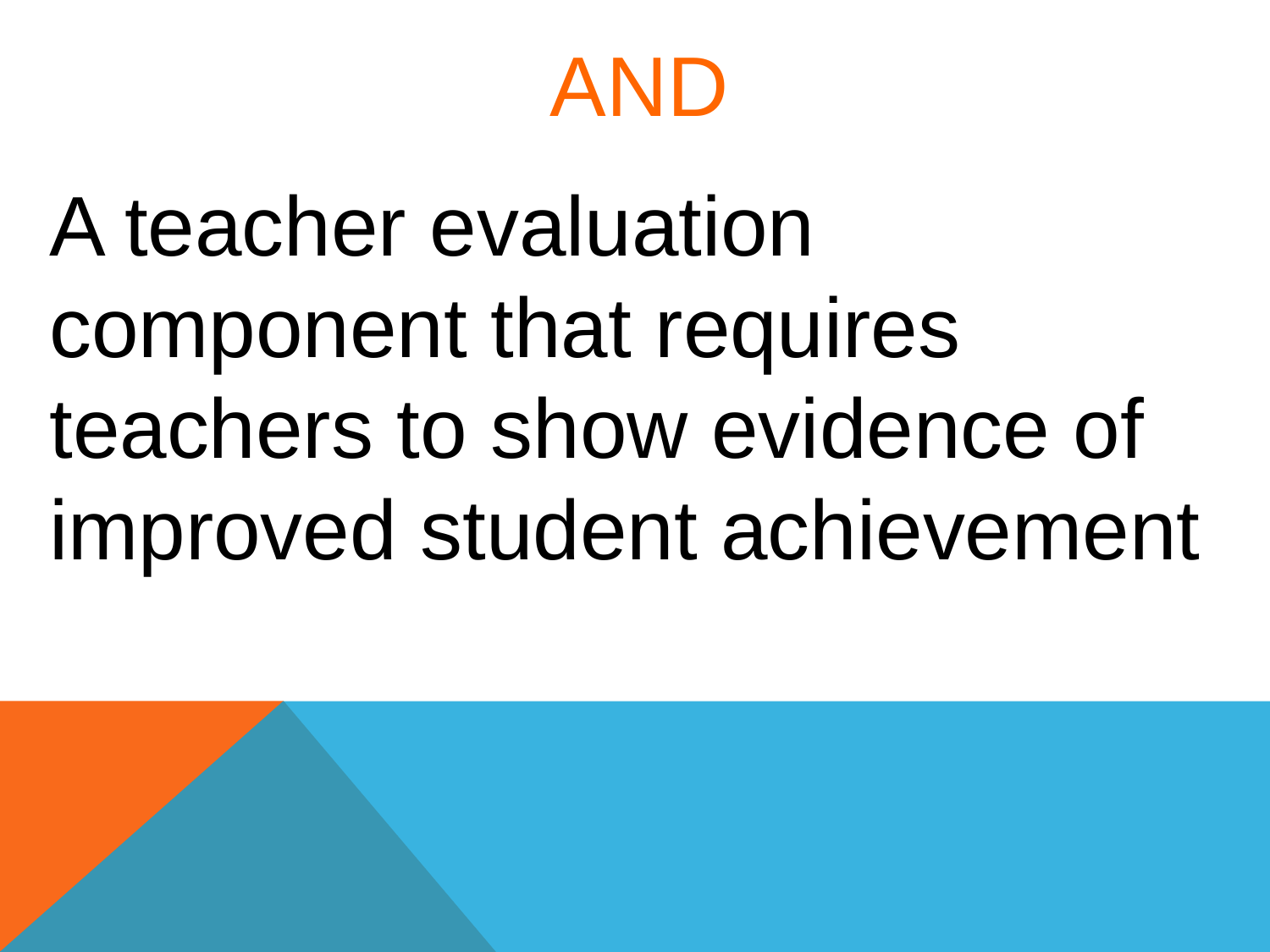

AND

A teacher evaluation component that requires teachers to show evidence of improved student achievement